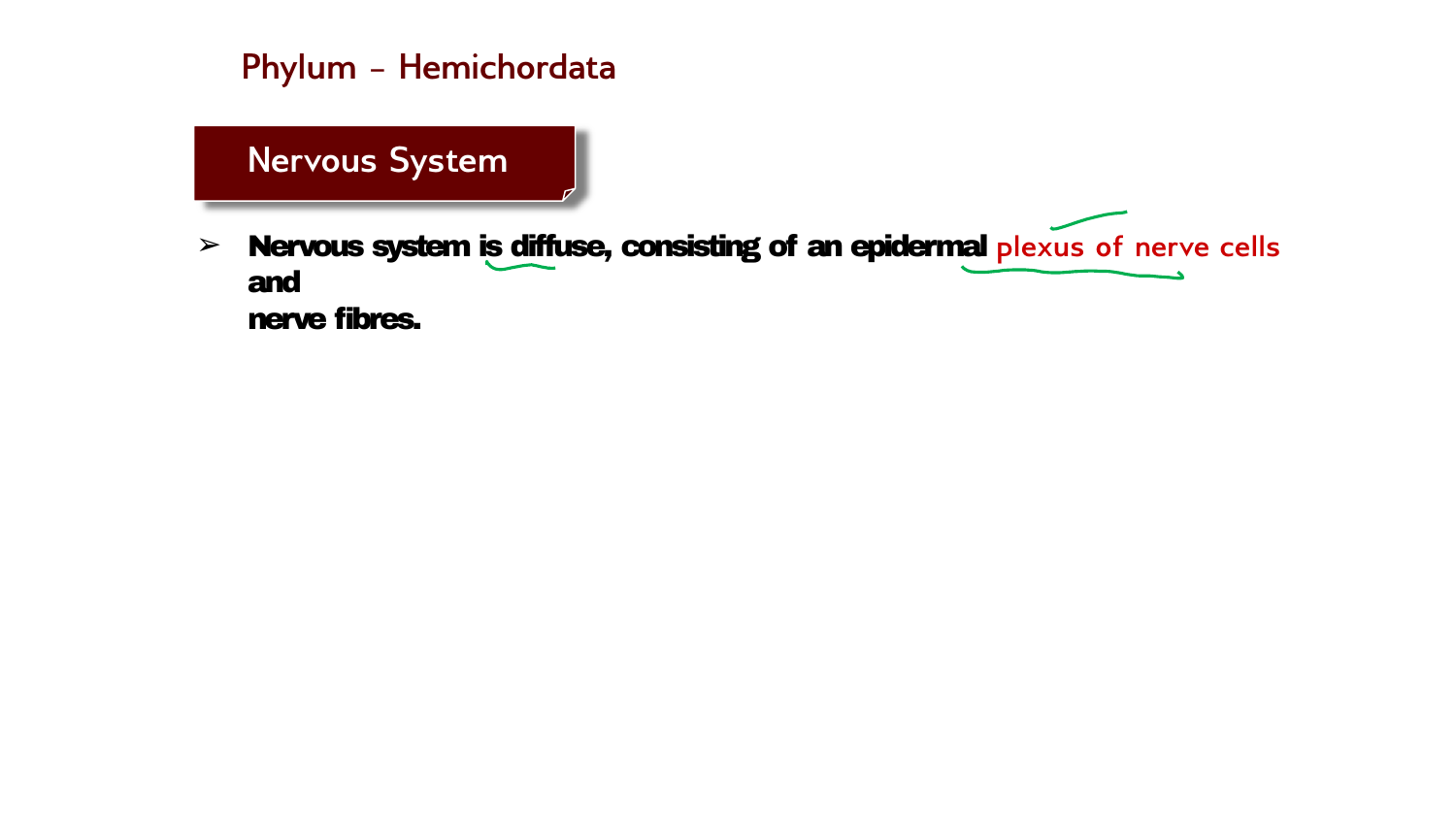

# Phylum – Hemichordata

Nervous System

Nervous system is diffuse, consisting of an epidermal plexus of nerve cells and
nerve fibres.